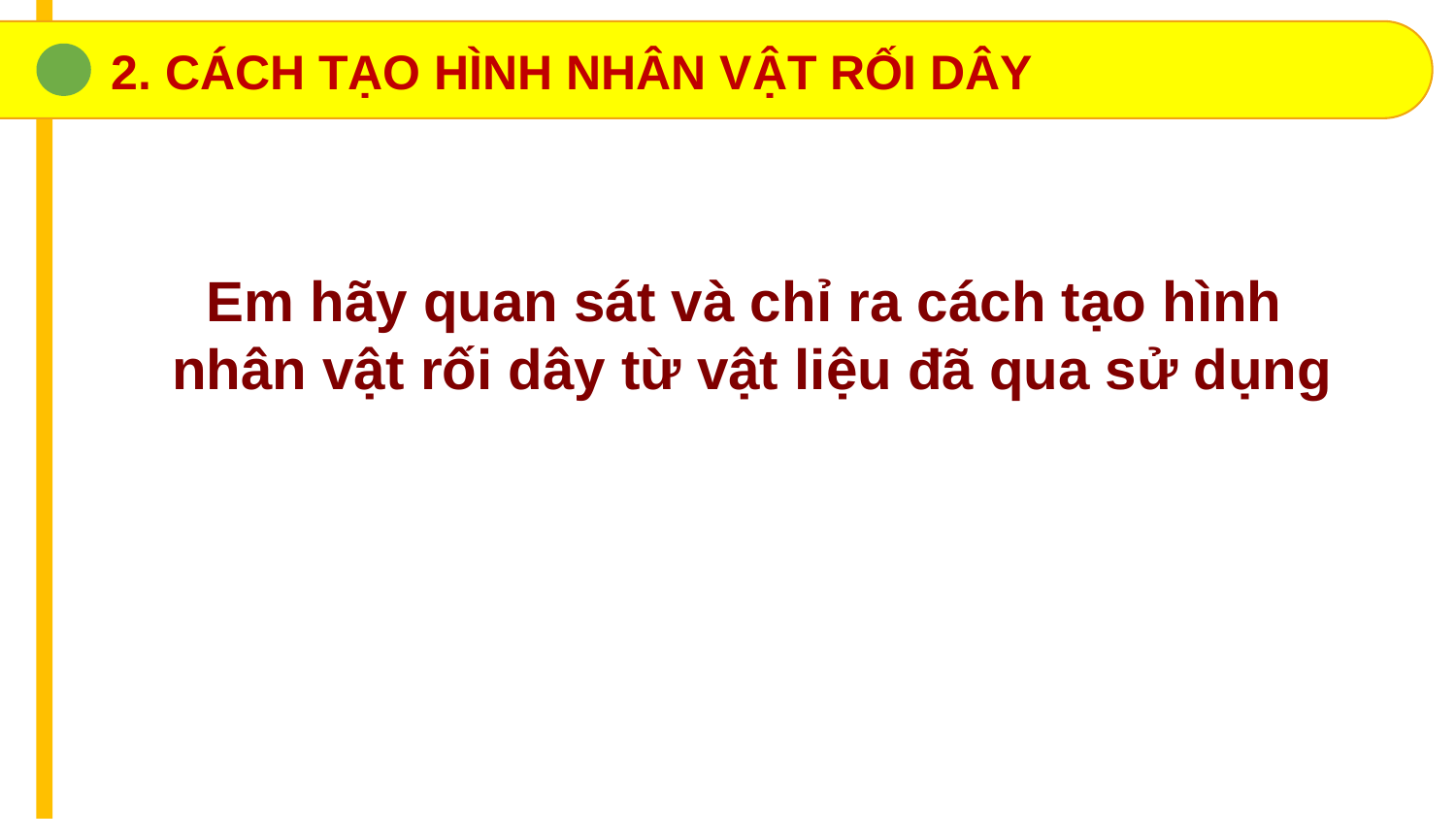

2. CÁCH TẠO HÌNH NHÂN VẬT RỐI DÂY

Em hãy quan sát và chỉ ra cách tạo hình
nhân vật rối dây từ vật liệu đã qua sử dụng